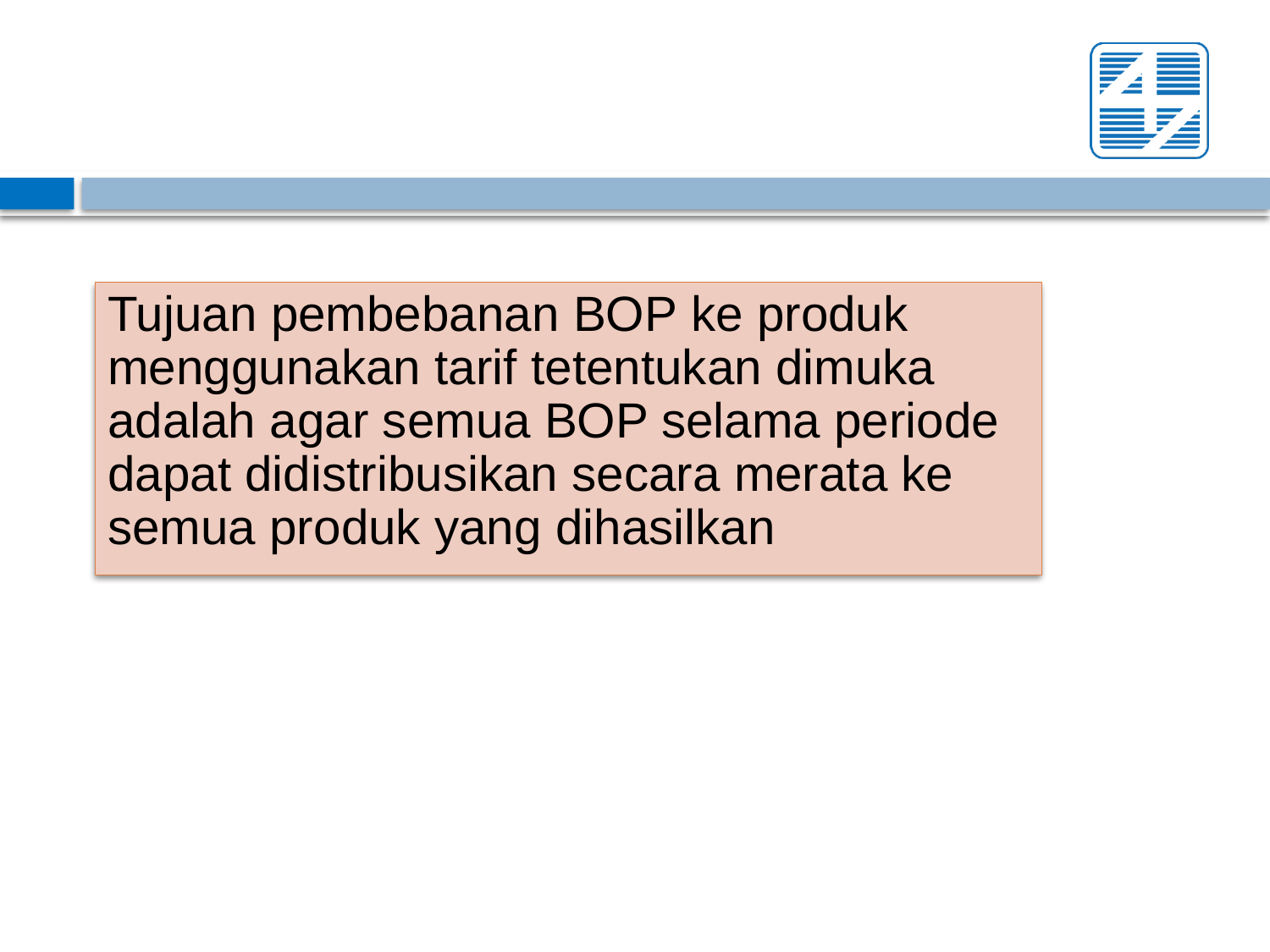

Tujuan pembebanan BOP ke produk menggunakan tarif tetentukan dimuka adalah agar semua BOP selama periode dapat didistribusikan secara merata ke semua produk yang dihasilkan